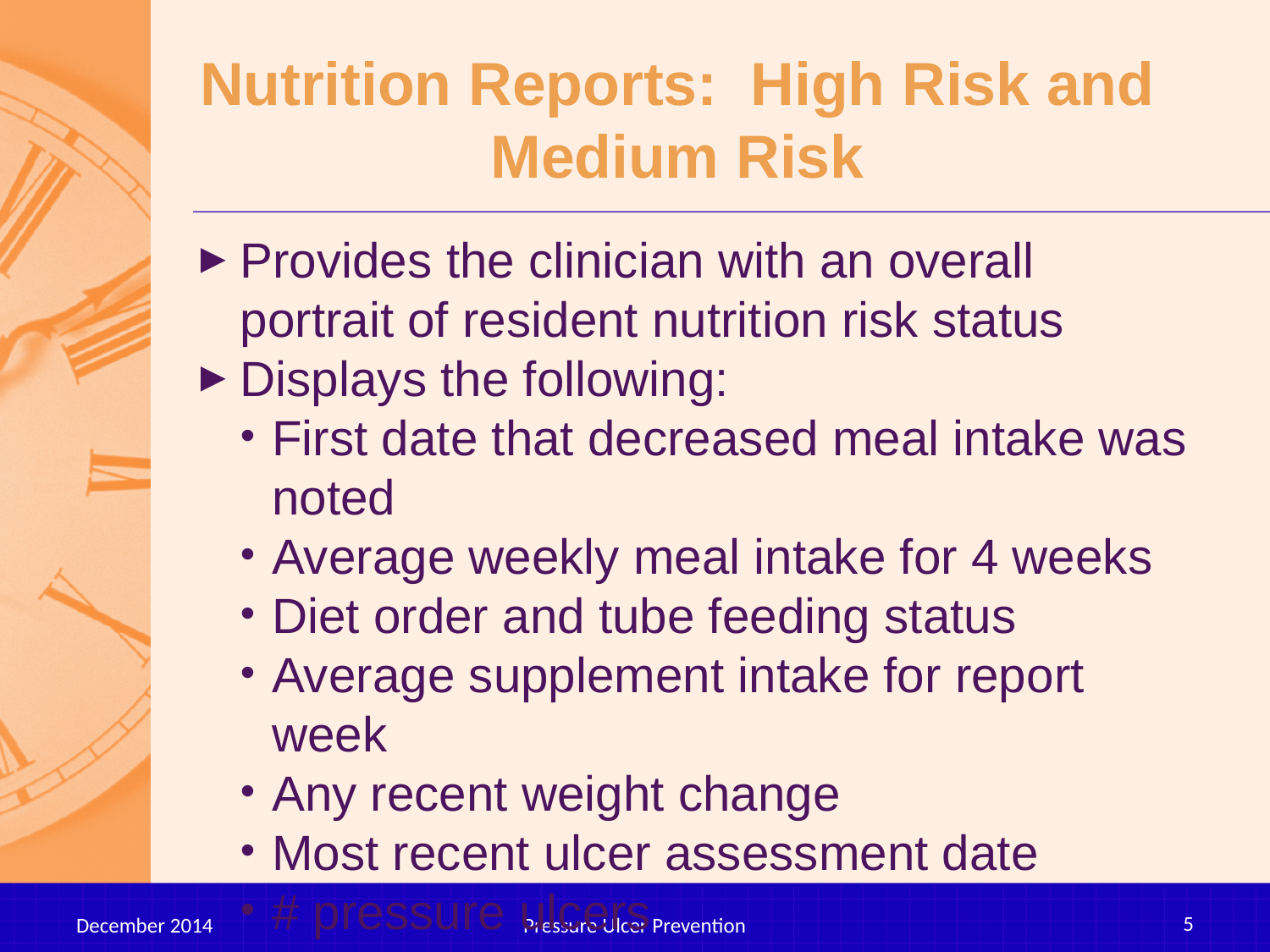

# Nutrition Reports:  High Risk and Medium Risk
Provides the clinician with an overall portrait of resident nutrition risk status
Displays the following:
First date that decreased meal intake was noted
Average weekly meal intake for 4 weeks
Diet order and tube feeding status
Average supplement intake for report week
Any recent weight change
Most recent ulcer assessment date
# pressure ulcers

5
December 2014
Pressure Ulcer Prevention